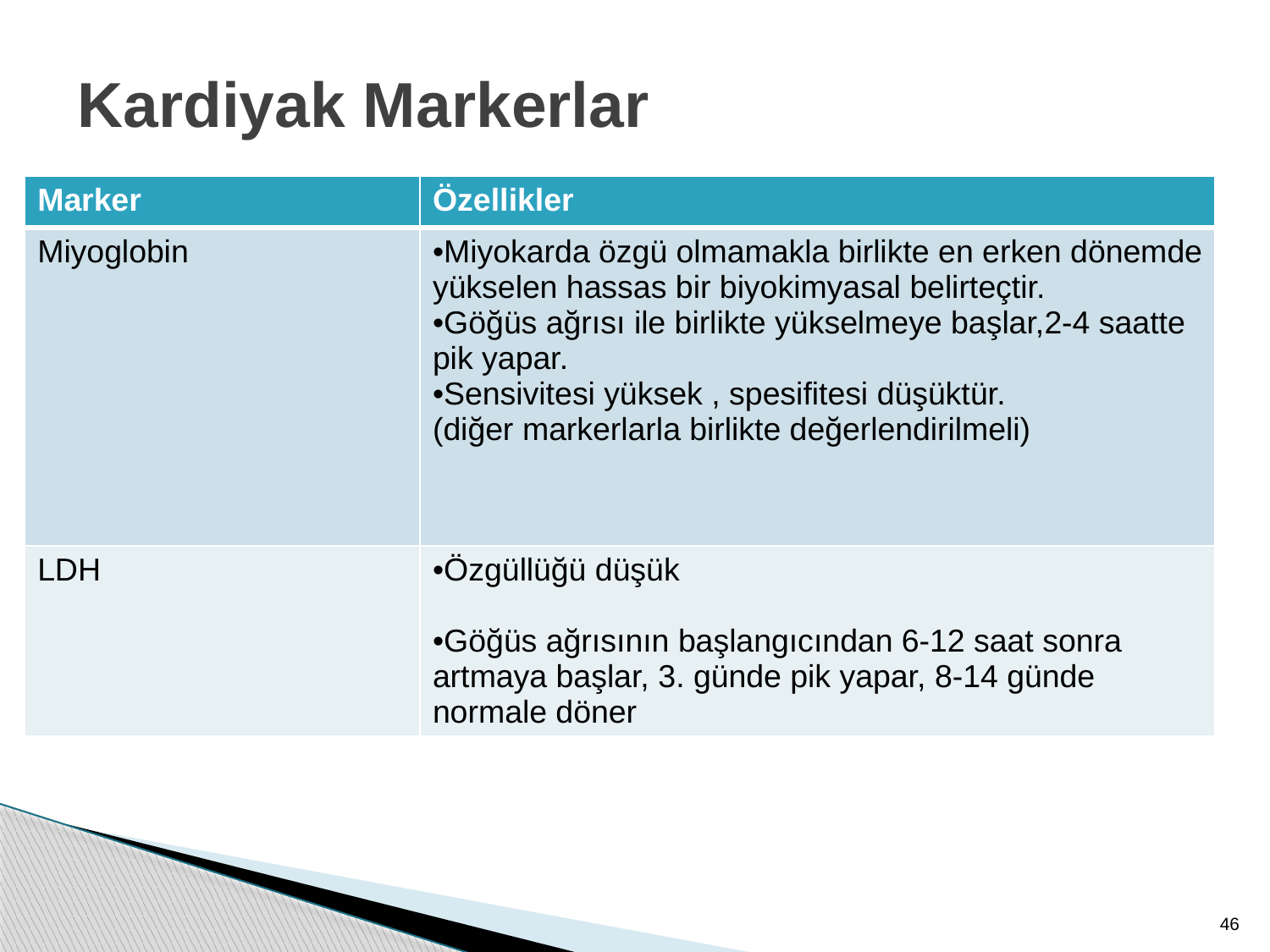

# Kardiyak Markerlar
| Marker | Özellikler |
| --- | --- |
| Miyoglobin | Miyokarda özgü olmamakla birlikte en erken dönemde yükselen hassas bir biyokimyasal belirteçtir. Göğüs ağrısı ile birlikte yükselmeye başlar,2-4 saatte pik yapar. Sensivitesi yüksek , spesifitesi düşüktür. (diğer markerlarla birlikte değerlendirilmeli) |
| LDH | Özgüllüğü düşük Göğüs ağrısının başlangıcından 6-12 saat sonra artmaya başlar, 3. günde pik yapar, 8-14 günde normale döner |
46